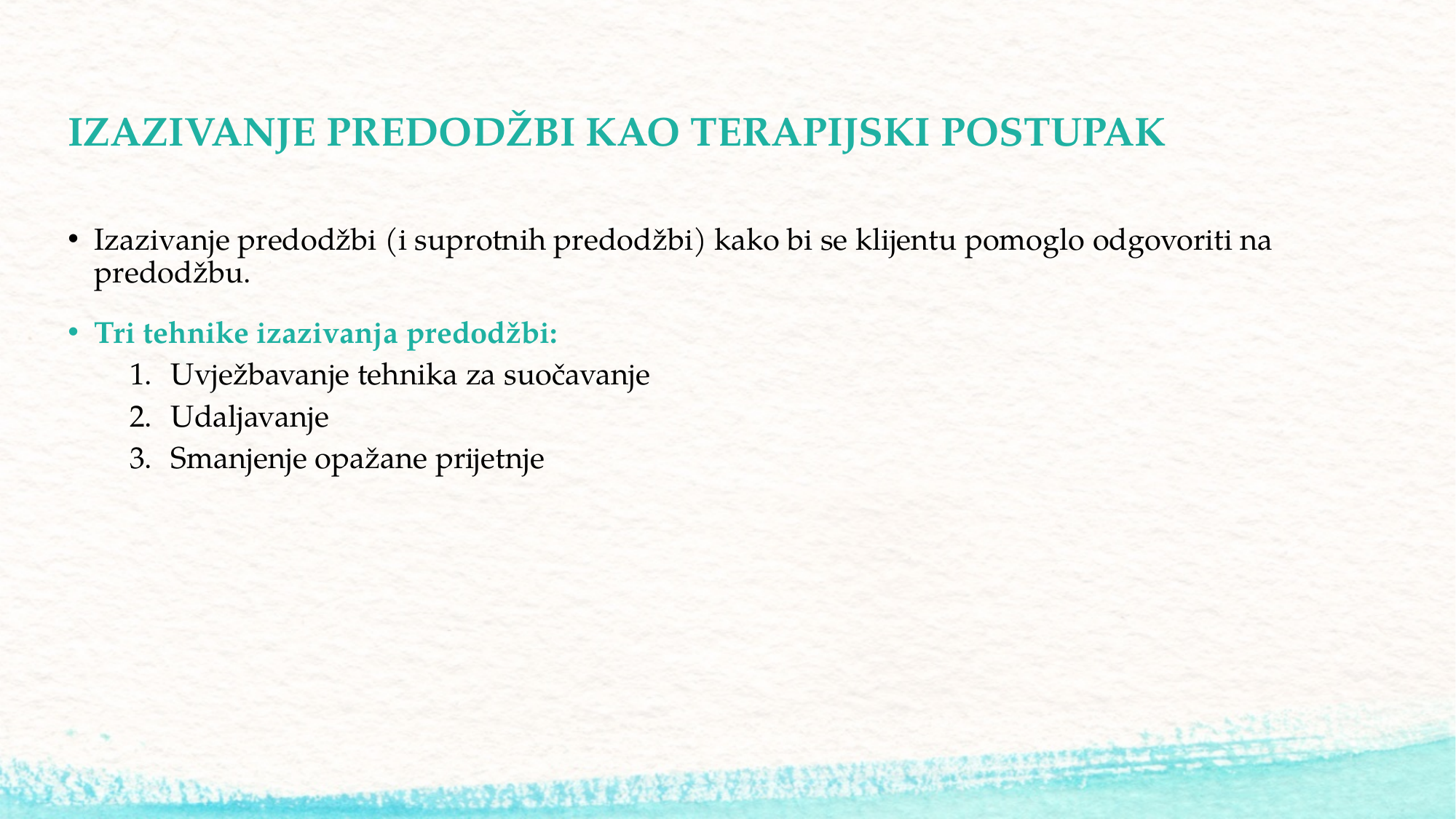

# IZAZIVANJE PREDODŽBI KAO TERAPIJSKI POSTUPAK
Izazivanje predodžbi (i suprotnih predodžbi) kako bi se klijentu pomoglo odgovoriti na predodžbu.
Tri tehnike izazivanja predodžbi:
Uvježbavanje tehnika za suočavanje
Udaljavanje
Smanjenje opažane prijetnje